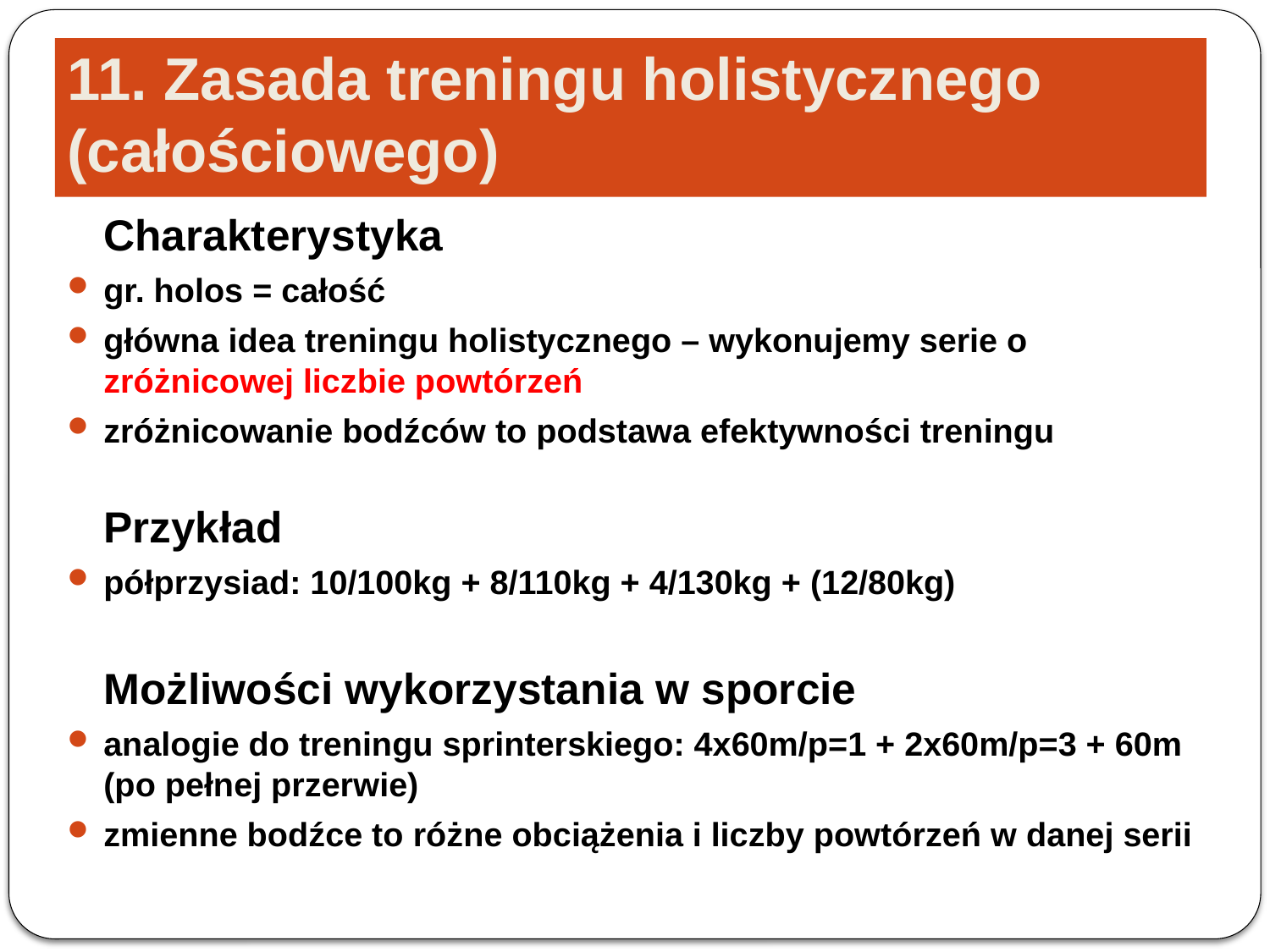

# 11. Zasada treningu holistycznego 	(całościowego)
	Charakterystyka
gr. holos = całość
główna idea treningu holistycznego – wykonujemy serie o zróżnicowej liczbie powtórzeń
zróżnicowanie bodźców to podstawa efektywności treningu

	Przykład
półprzysiad: 10/100kg + 8/110kg + 4/130kg + (12/80kg)

	Możliwości wykorzystania w sporcie
analogie do treningu sprinterskiego: 4x60m/p=1 + 2x60m/p=3 + 60m (po pełnej przerwie)
zmienne bodźce to różne obciążenia i liczby powtórzeń w danej serii